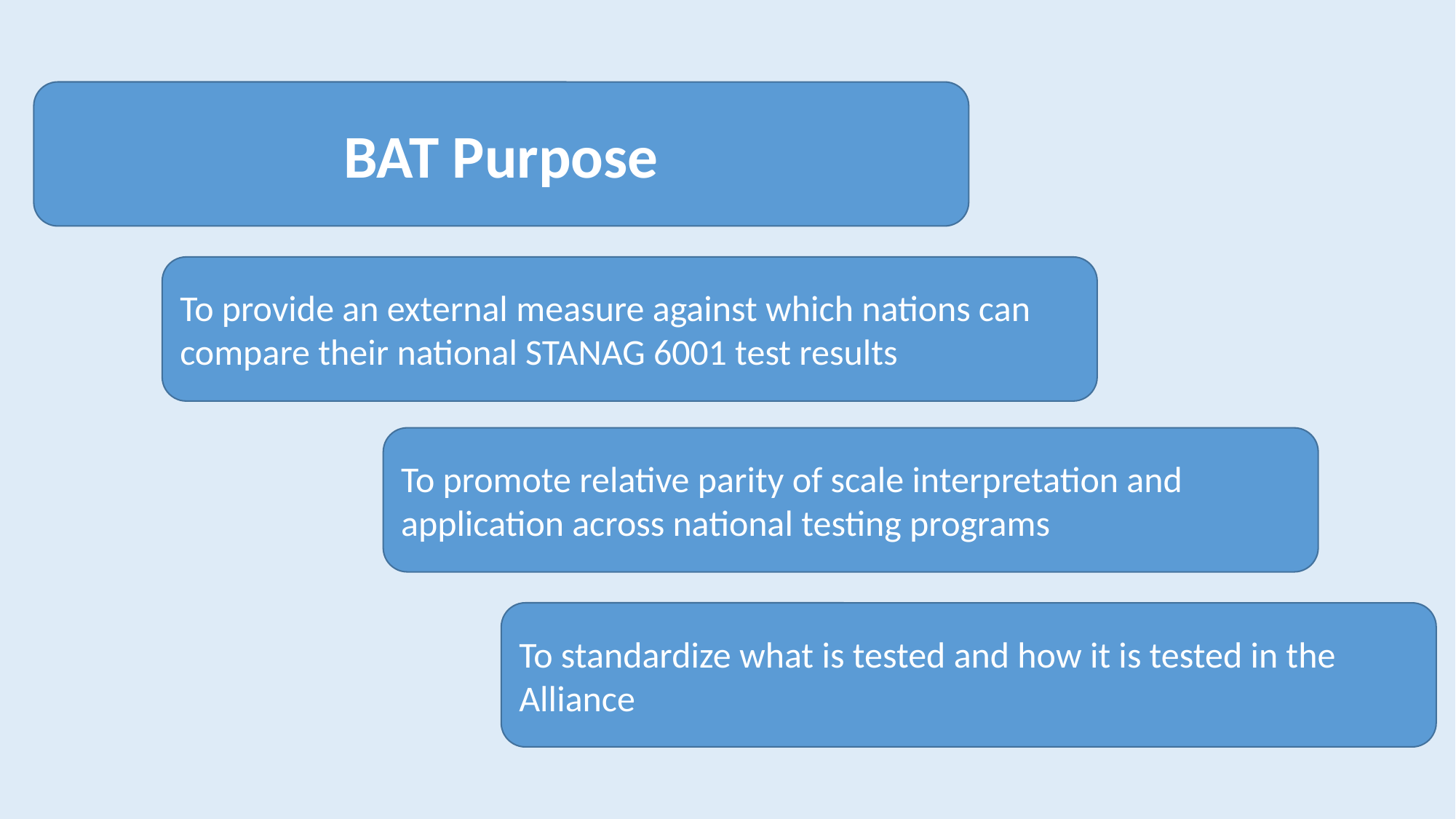

BAT Purpose

To provide an external measure against which nations can compare their national STANAG 6001 test results
To promote relative parity of scale interpretation and application across national testing programs
To standardize what is tested and how it is tested in the Alliance